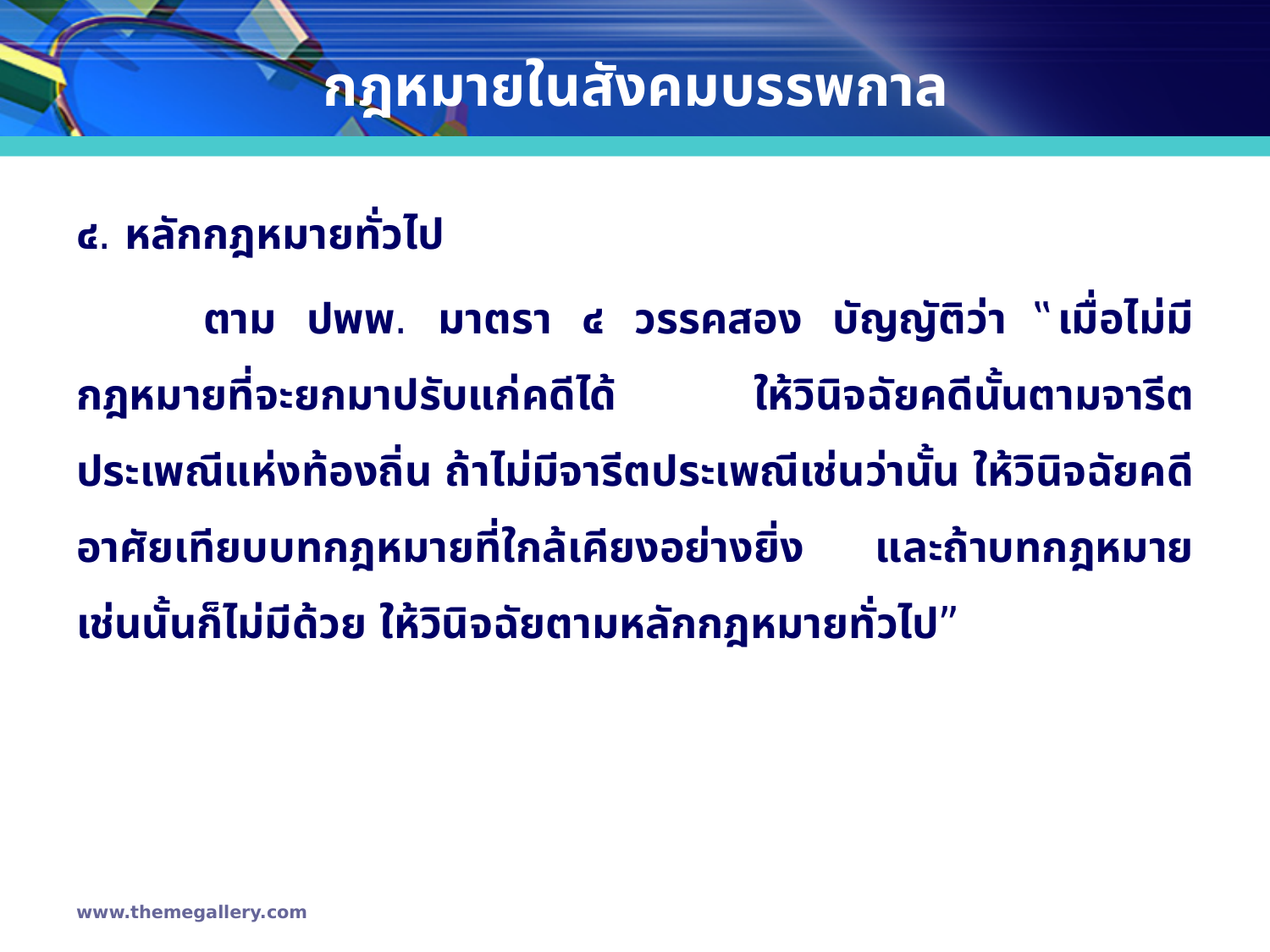

# กฎหมายในสังคมบรรพกาล
๔. หลักกฎหมายทั่วไป
	ตาม ปพพ. มาตรา ๔ วรรคสอง บัญญัติว่า “เมื่อไม่มีกฎหมายที่จะยกมาปรับแก่คดีได้  ให้วินิจฉัยคดีนั้นตามจารีตประเพณีแห่งท้องถิ่น ถ้าไม่มีจารีตประเพณีเช่นว่านั้น ให้วินิจฉัยคดีอาศัยเทียบบทกฎหมายที่ใกล้เคียงอย่างยิ่ง และถ้าบทกฎหมายเช่นนั้นก็ไม่มีด้วย ให้วินิจฉัยตามหลักกฎหมายทั่วไป”

www.themegallery.com